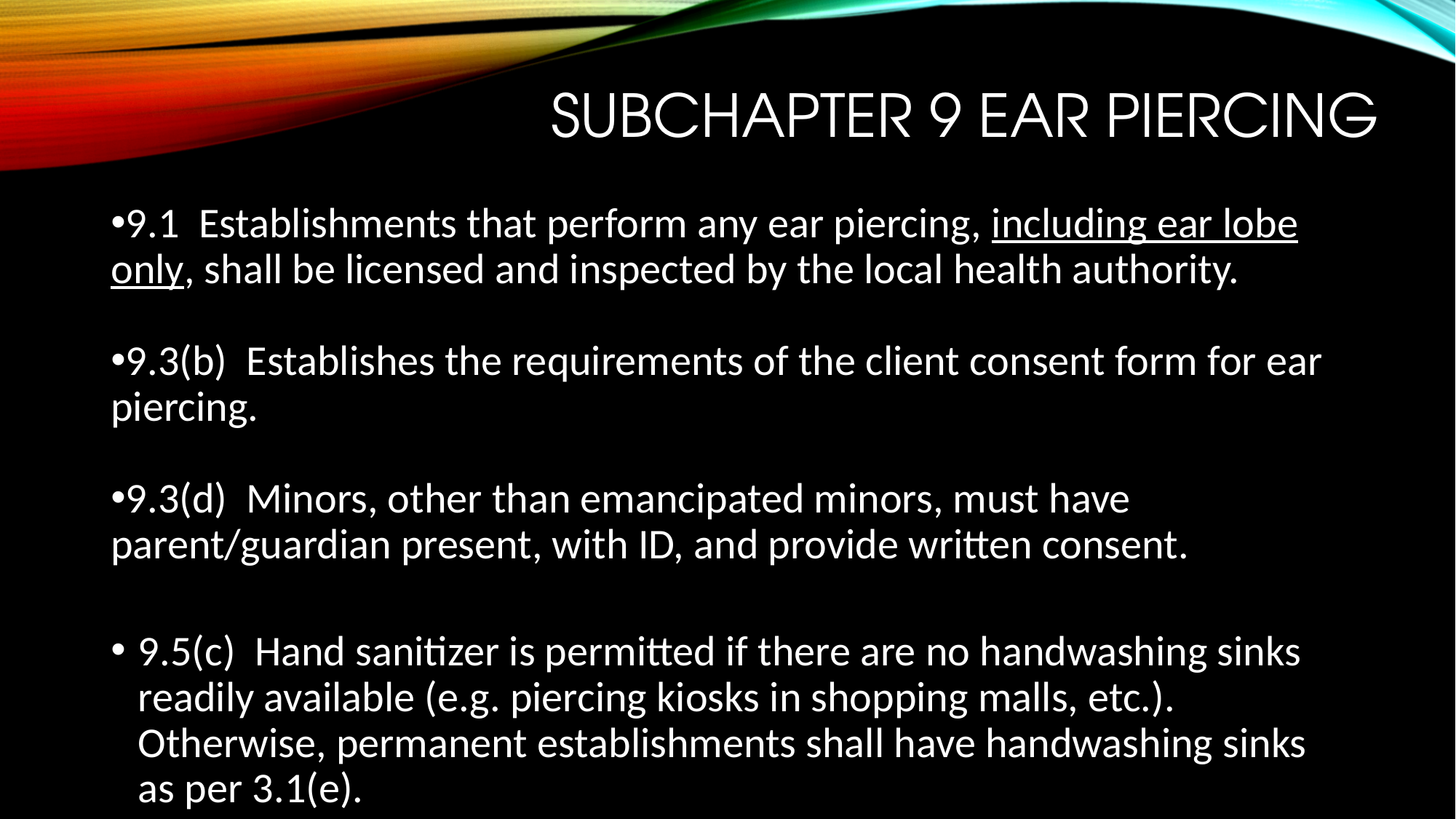

# Subchapter 9 Ear Piercing

9.1  Establishments that perform any ear piercing, including ear lobe only, shall be licensed and inspected by the local health authority.

9.3(b)  Establishes the requirements of the client consent form for ear piercing.

9.3(d)  Minors, other than emancipated minors, must have parent/guardian present, with ID, and provide written consent.

9.5(c)  Hand sanitizer is permitted if there are no handwashing sinks readily available (e.g. piercing kiosks in shopping malls, etc.).  Otherwise, permanent establishments shall have handwashing sinks as per 3.1(e).